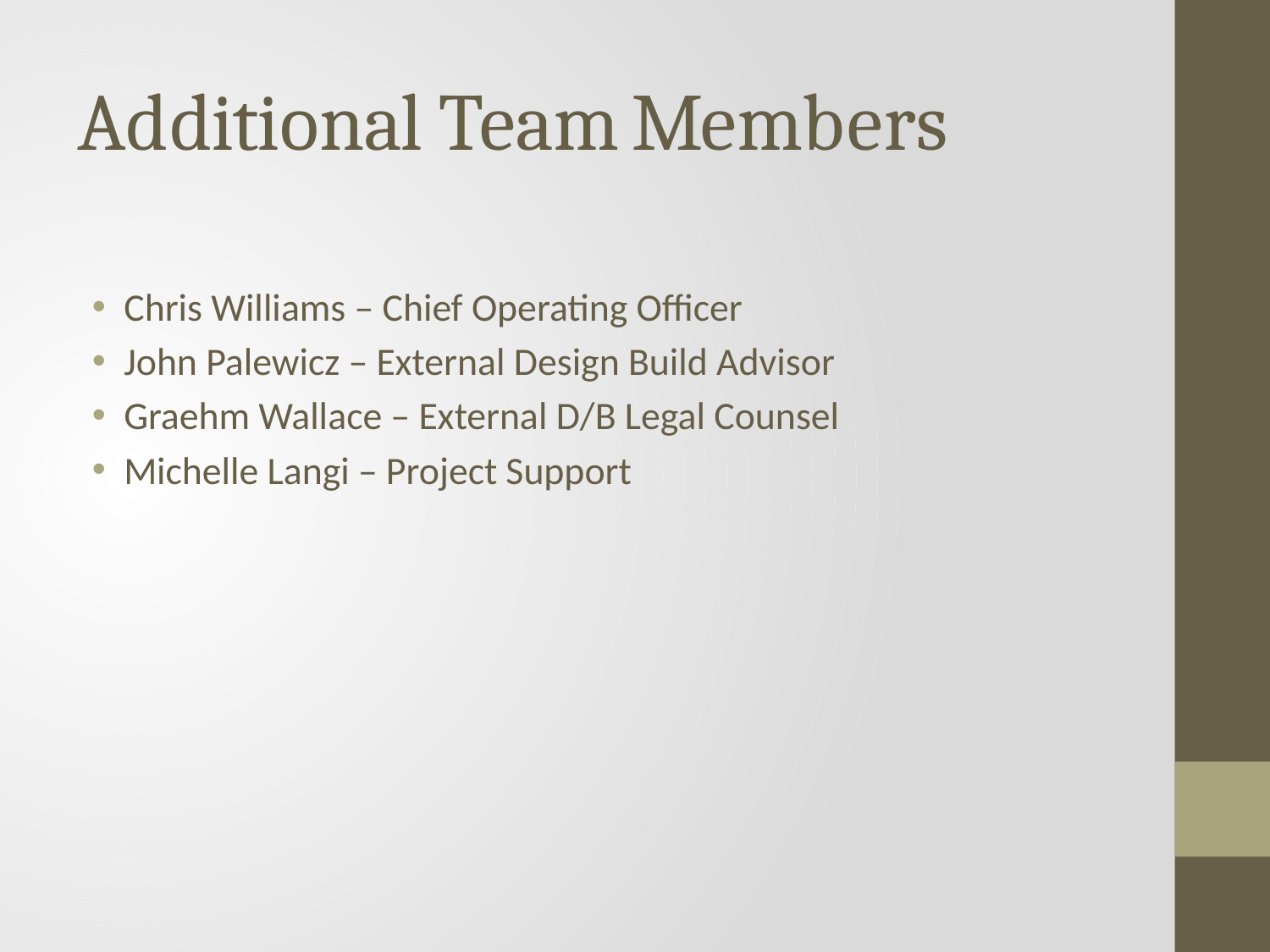

# Additional Team Members

Chris Williams – Chief Operating Officer
John Palewicz – External Design Build Advisor
Graehm Wallace – External D/B Legal Counsel
Michelle Langi – Project Support